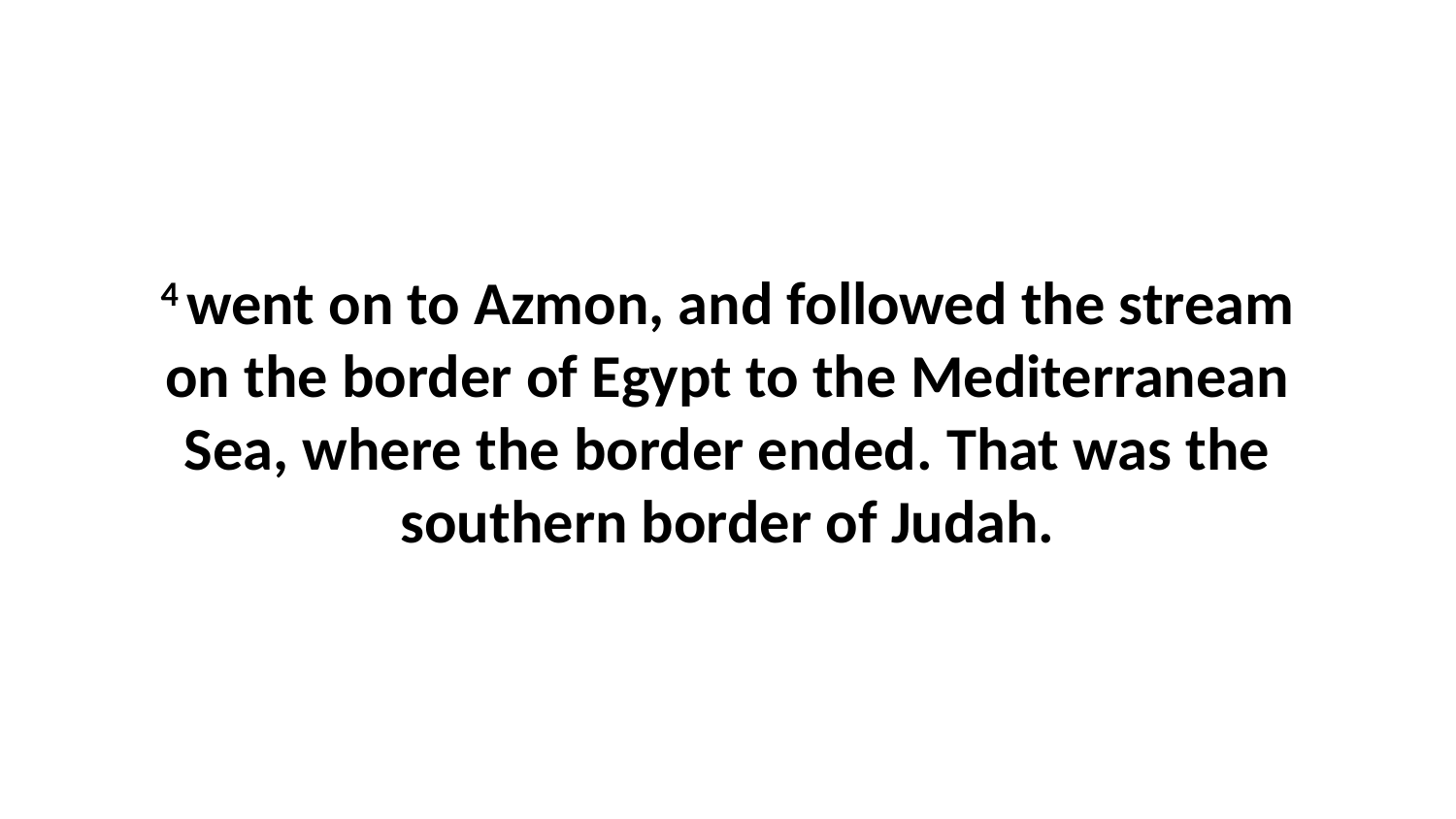

4 went on to Azmon, and followed the stream on the border of Egypt to the Mediterranean Sea, where the border ended. That was the southern border of Judah.